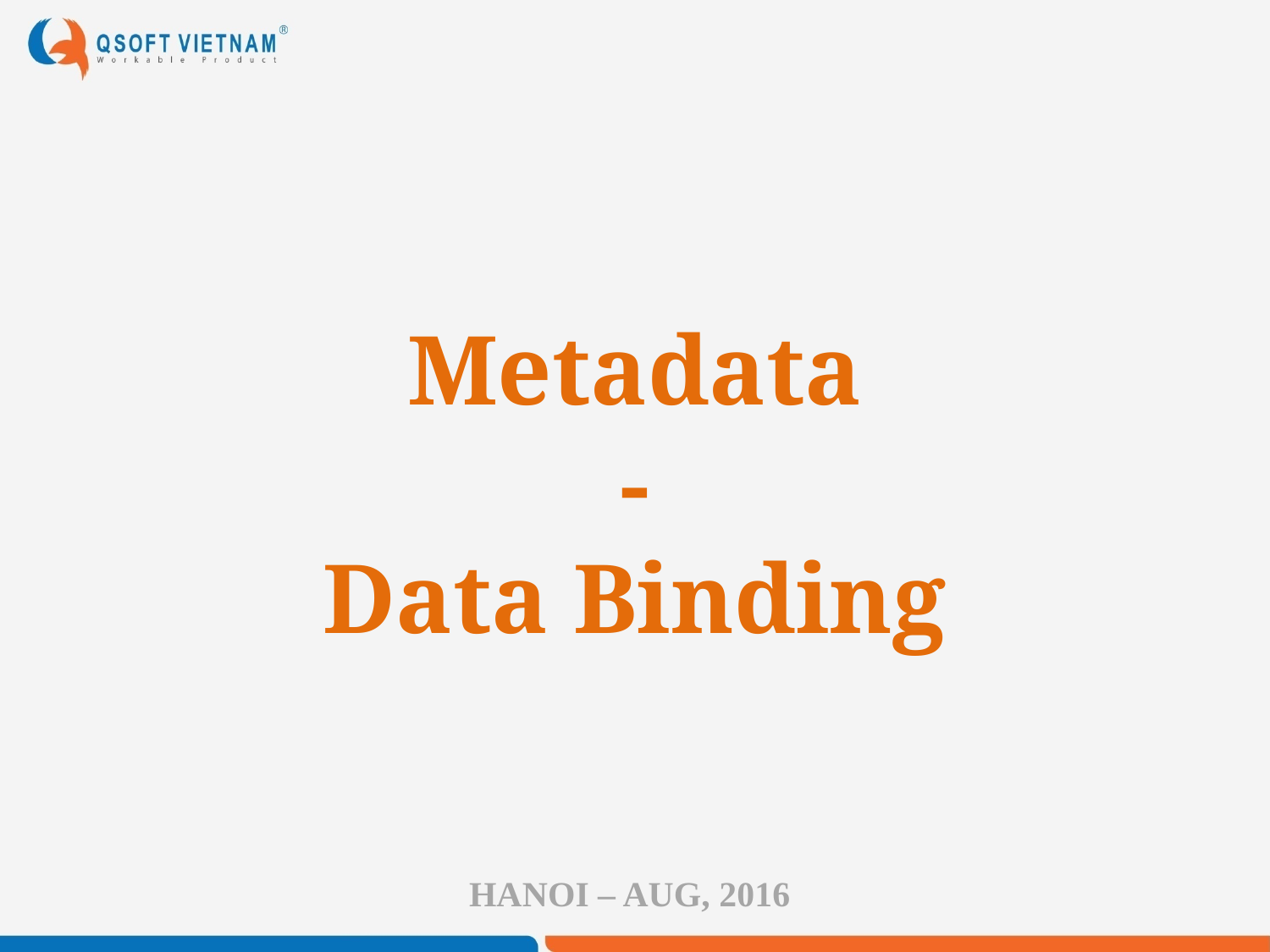

# Metadata - Data Binding
HANOI – AUG, 2016